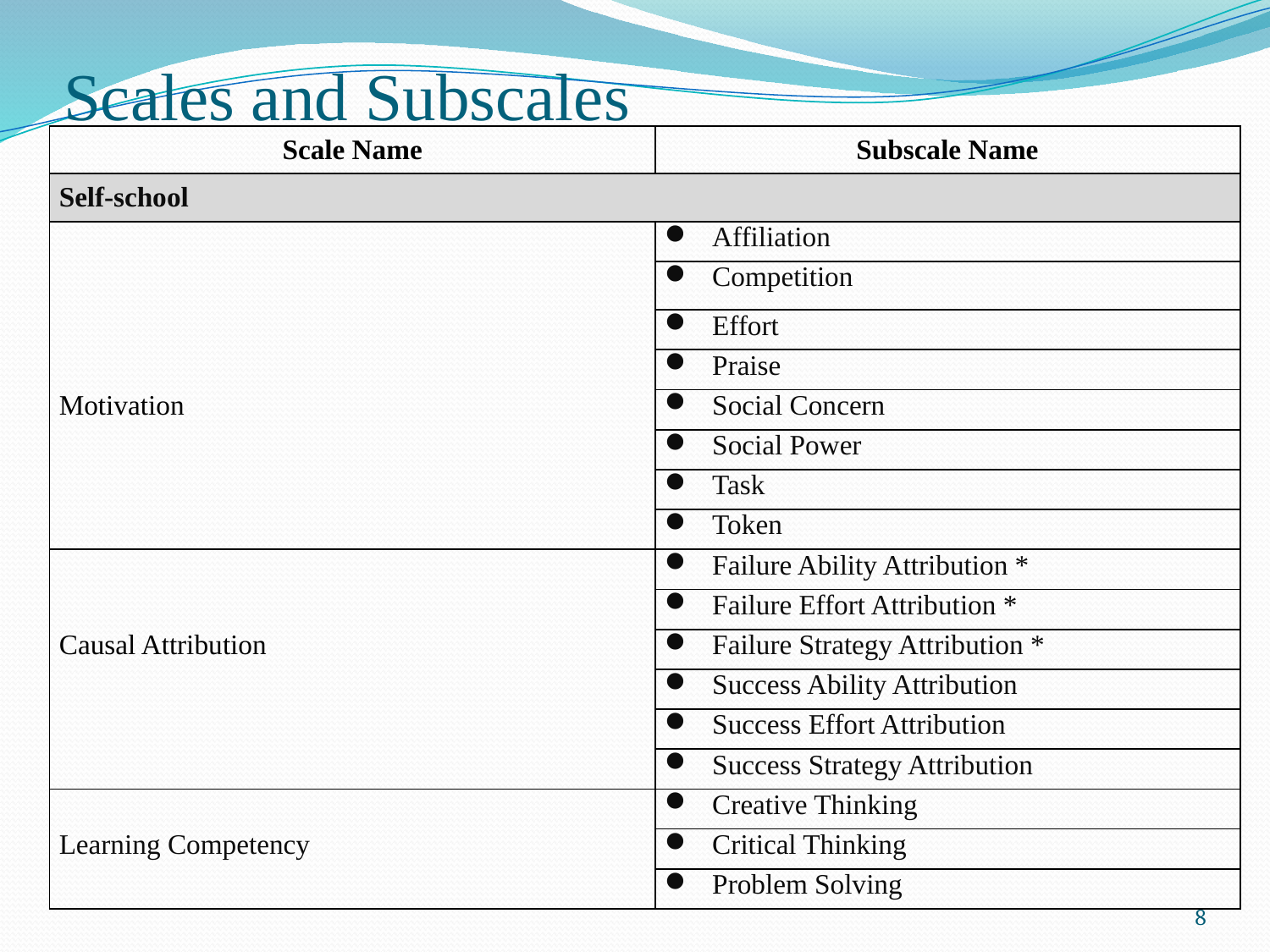

# Scales and Subscales
| Scale Name | Subscale Name |
| --- | --- |
| Self-school |  |
|  | Affiliation |
|  | Competition |
|  | Effort |
|  | Praise |
| Motivation | Social Concern |
|  | Social Power |
|  | Task |
|  | Token |
|  | Failure Ability Attribution \* |
|  | Failure Effort Attribution \* |
| Causal Attribution | Failure Strategy Attribution \* |
|  | Success Ability Attribution |
|  | Success Effort Attribution |
|  | Success Strategy Attribution |
|  | Creative Thinking |
| Learning Competency | Critical Thinking |
|  | Problem Solving |
8